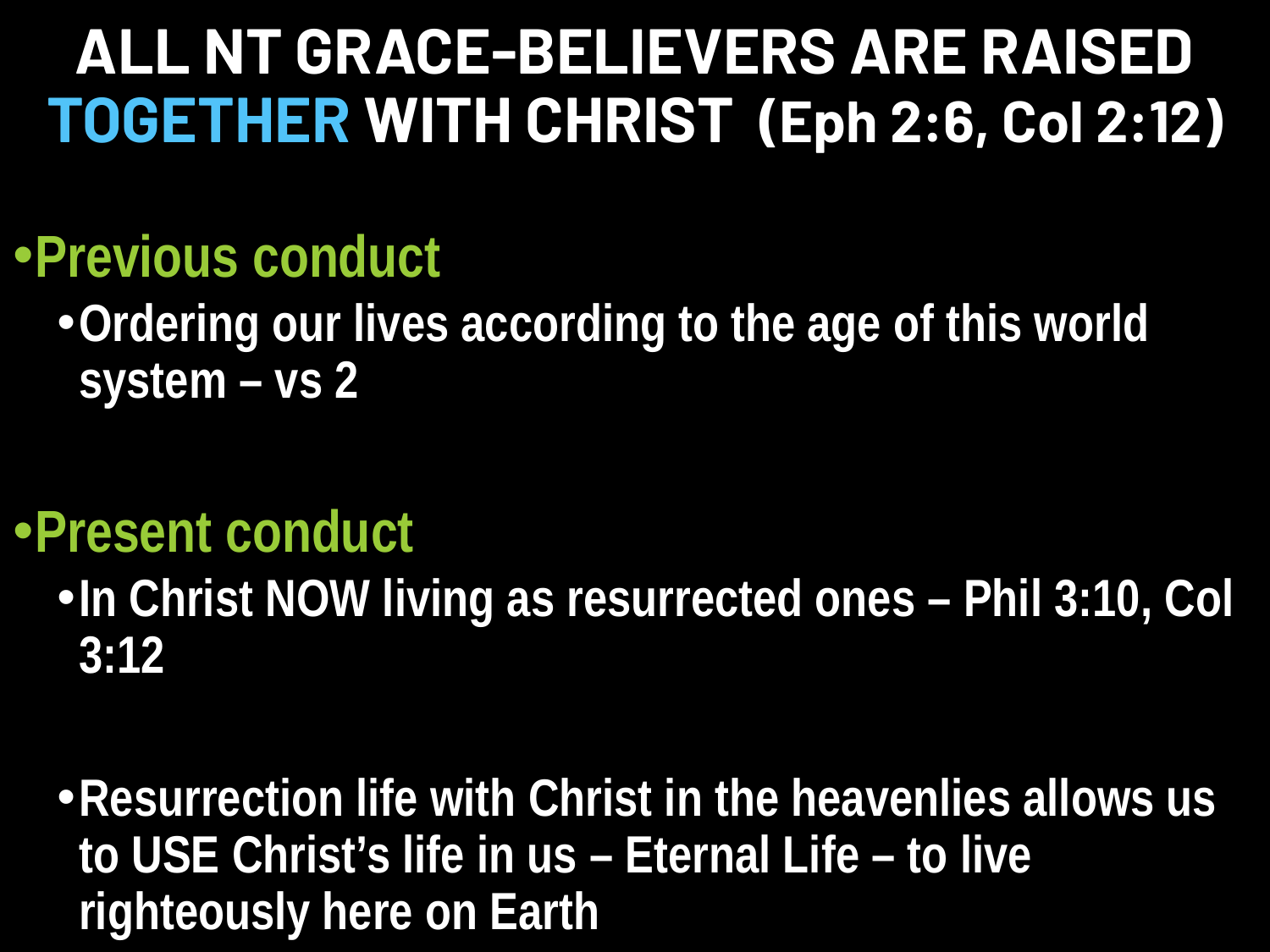

# ALL NT GRACE-BELIEVERS ARE RAISED TOGETHER WITH CHRIST  (Eph 2:6, Col 2:12)
Previous conduct
Ordering our lives according to the age of this world system – vs 2

Present conduct
In Christ NOW living as resurrected ones – Phil 3:10, Col 3:12

Resurrection life with Christ in the heavenlies allows us to USE Christ’s life in us – Eternal Life – to live righteously here on Earth